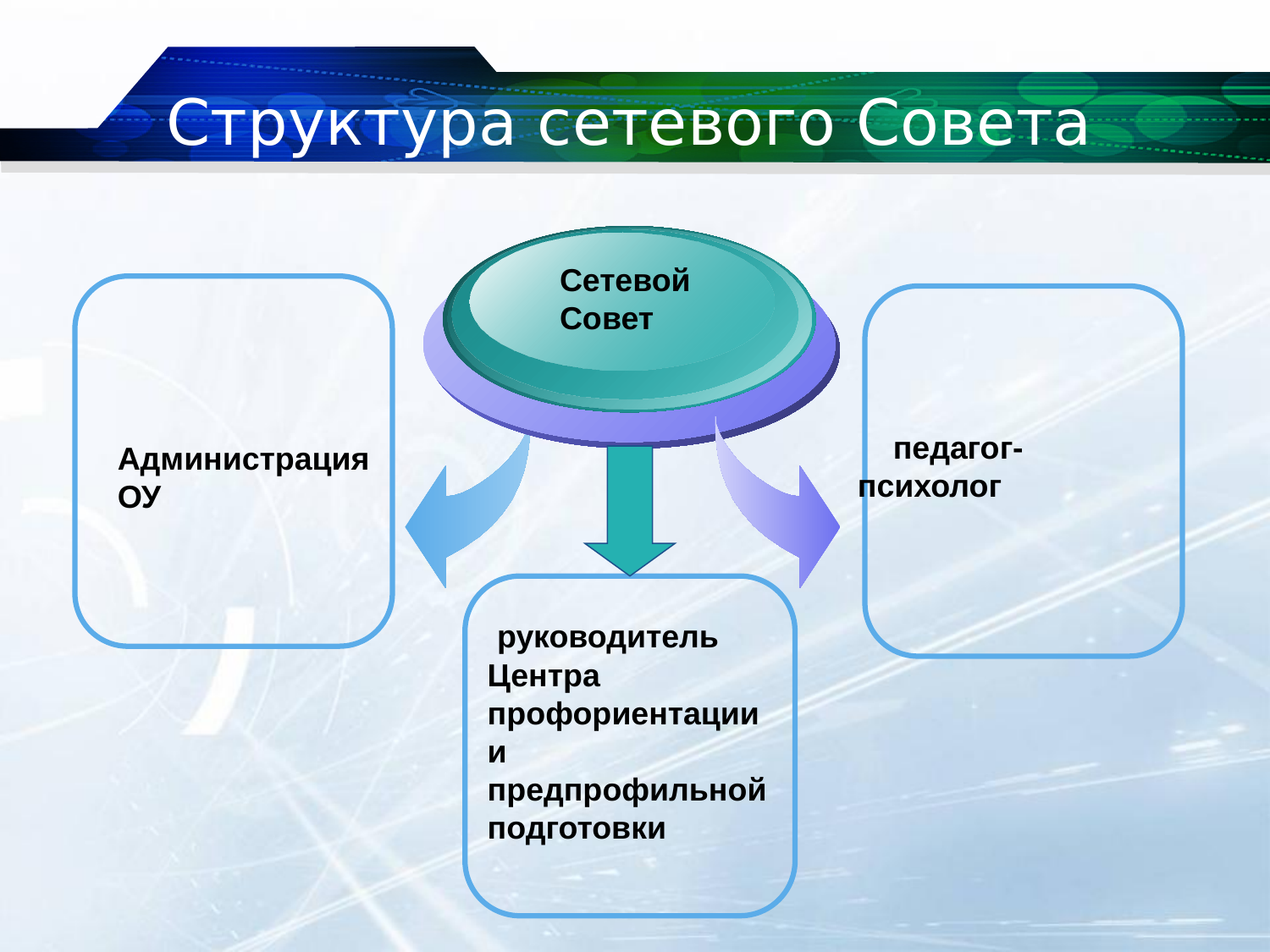

# Структура сетевого Совета

Сетевой
Совет

    педагог-              психолог

Администрация
ОУ

 руководитель
Центра профориентации
и
предпрофильной
подготовки